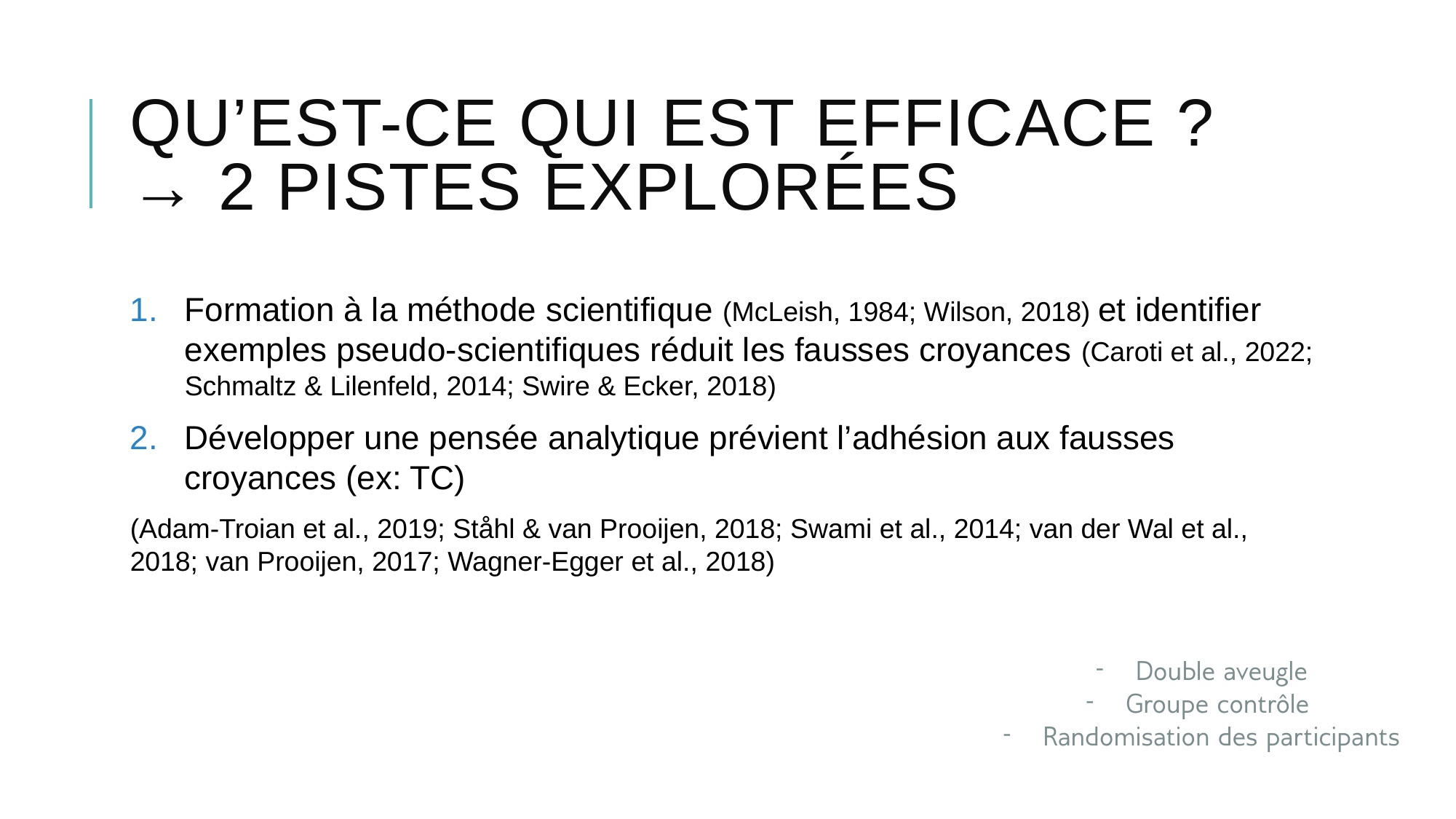

# Qu’est-ce qui est efficace ?
→ 2 pistes explorées
Formation à la méthode scientifique (McLeish, 1984; Wilson, 2018) et identifier exemples pseudo-scientifiques réduit les fausses croyances (Caroti et al., 2022; Schmaltz & Lilenfeld, 2014; Swire & Ecker, 2018)
Développer une pensée analytique prévient l’adhésion aux fausses croyances (ex: TC)
(Adam-Troian et al., 2019; Ståhl & van Prooijen, 2018; Swami et al., 2014; van der Wal et al., 2018; van Prooijen, 2017; Wagner-Egger et al., 2018)
Double aveugle
Groupe contrôle
Randomisation des participants